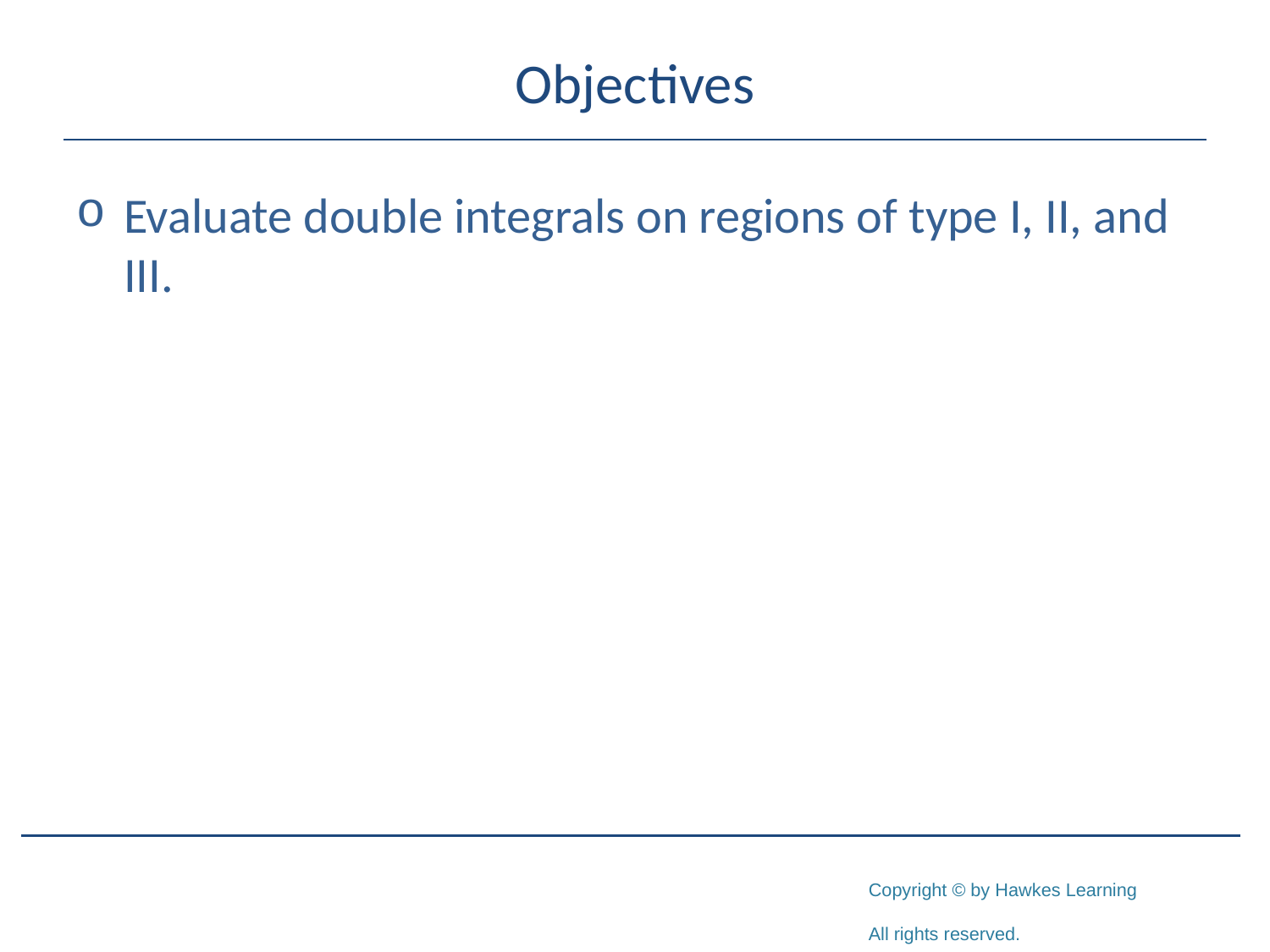

# Objectives
Evaluate double integrals on regions of type I, II, and III.